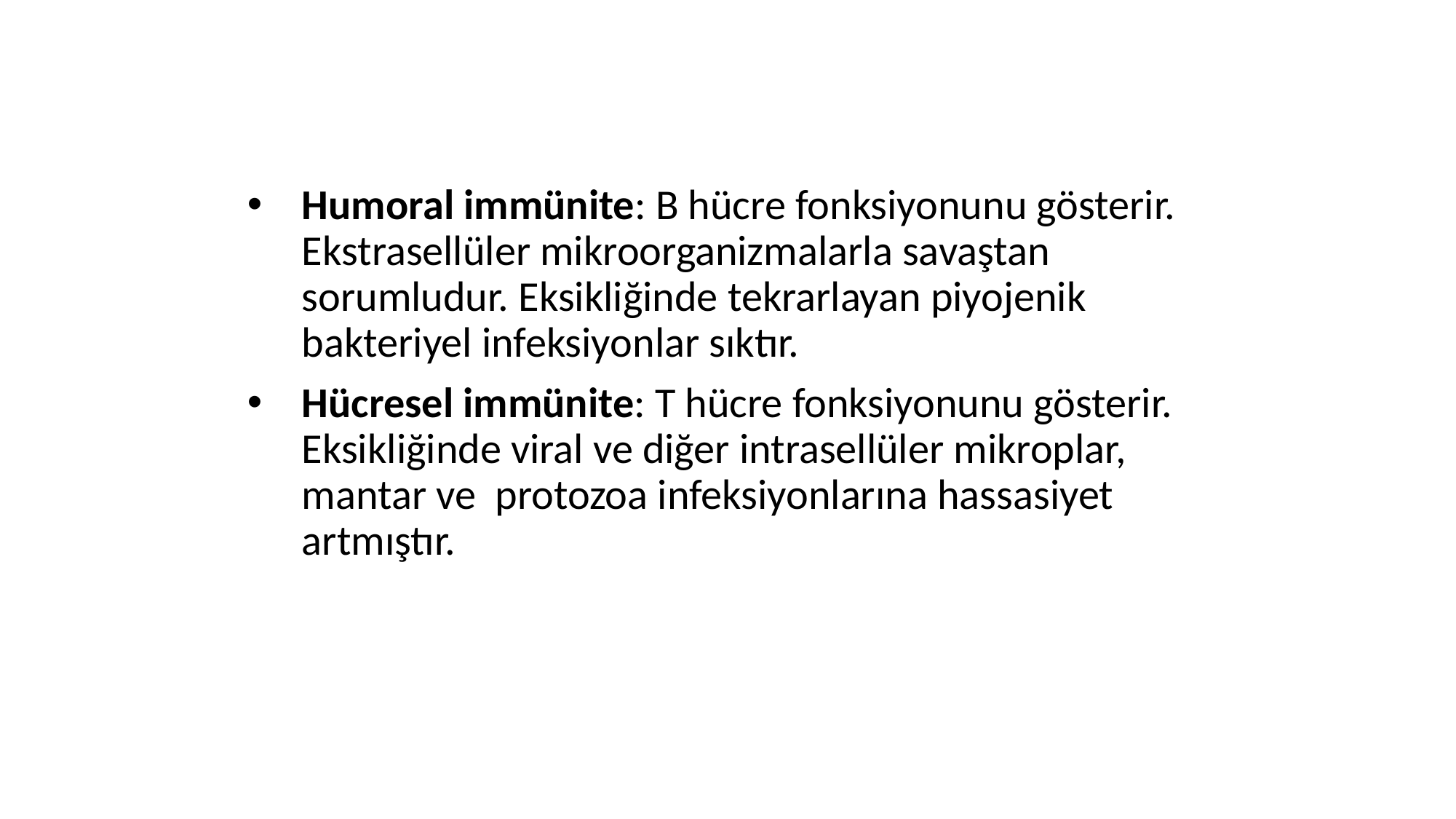

#
Humoral immünite: B hücre fonksiyonunu gösterir. Ekstrasellüler mikroorganizmalarla savaştan sorumludur. Eksikliğinde tekrarlayan piyojenik bakteriyel infeksiyonlar sıktır.
Hücresel immünite: T hücre fonksiyonunu gösterir. Eksikliğinde viral ve diğer intrasellüler mikroplar, mantar ve  protozoa infeksiyonlarına hassasiyet artmıştır.